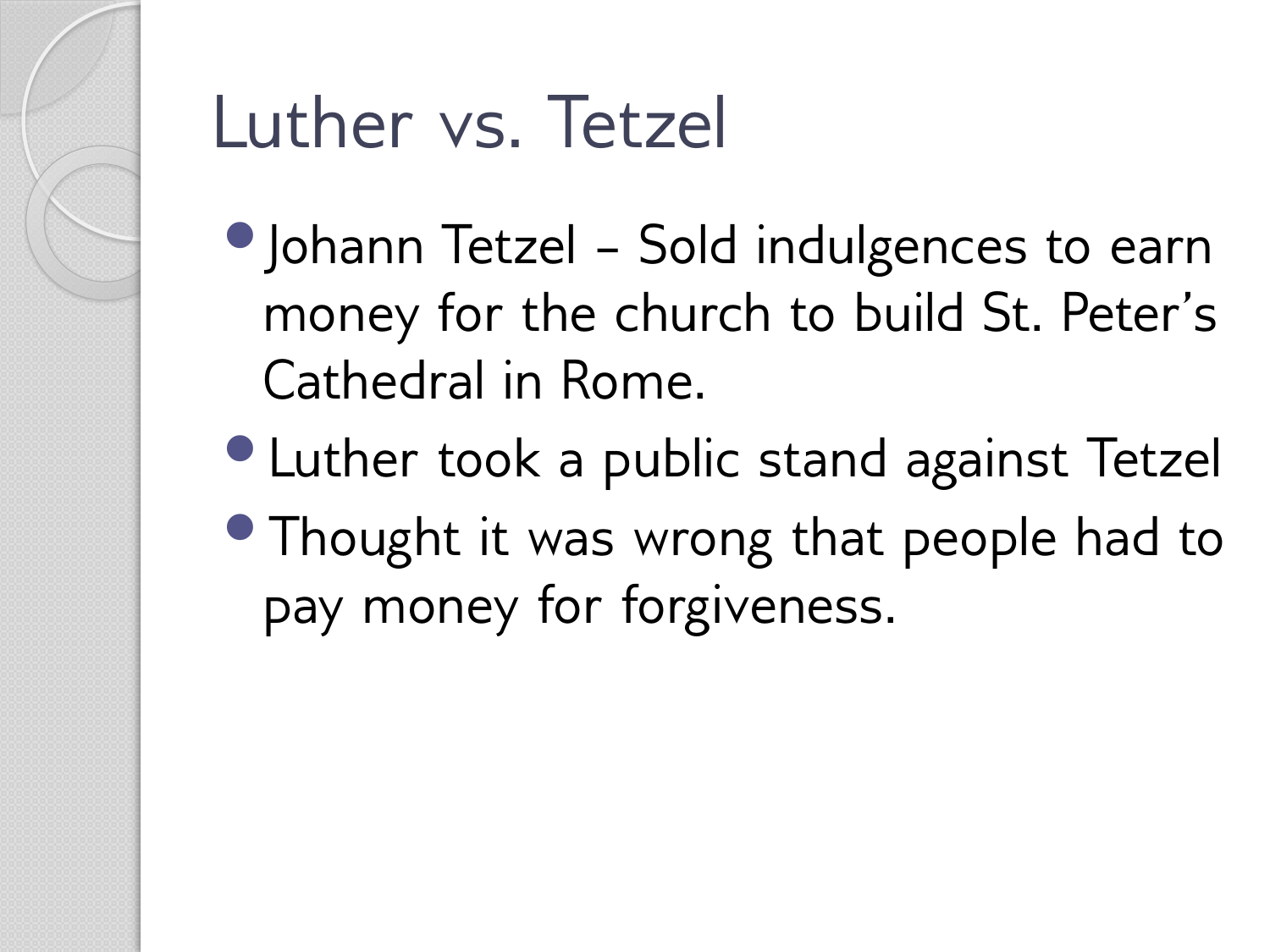

# Luther vs. Tetzel
Johann Tetzel – Sold indulgences to earn money for the church to build St. Peter’s Cathedral in Rome.
Luther took a public stand against Tetzel
Thought it was wrong that people had to pay money for forgiveness.